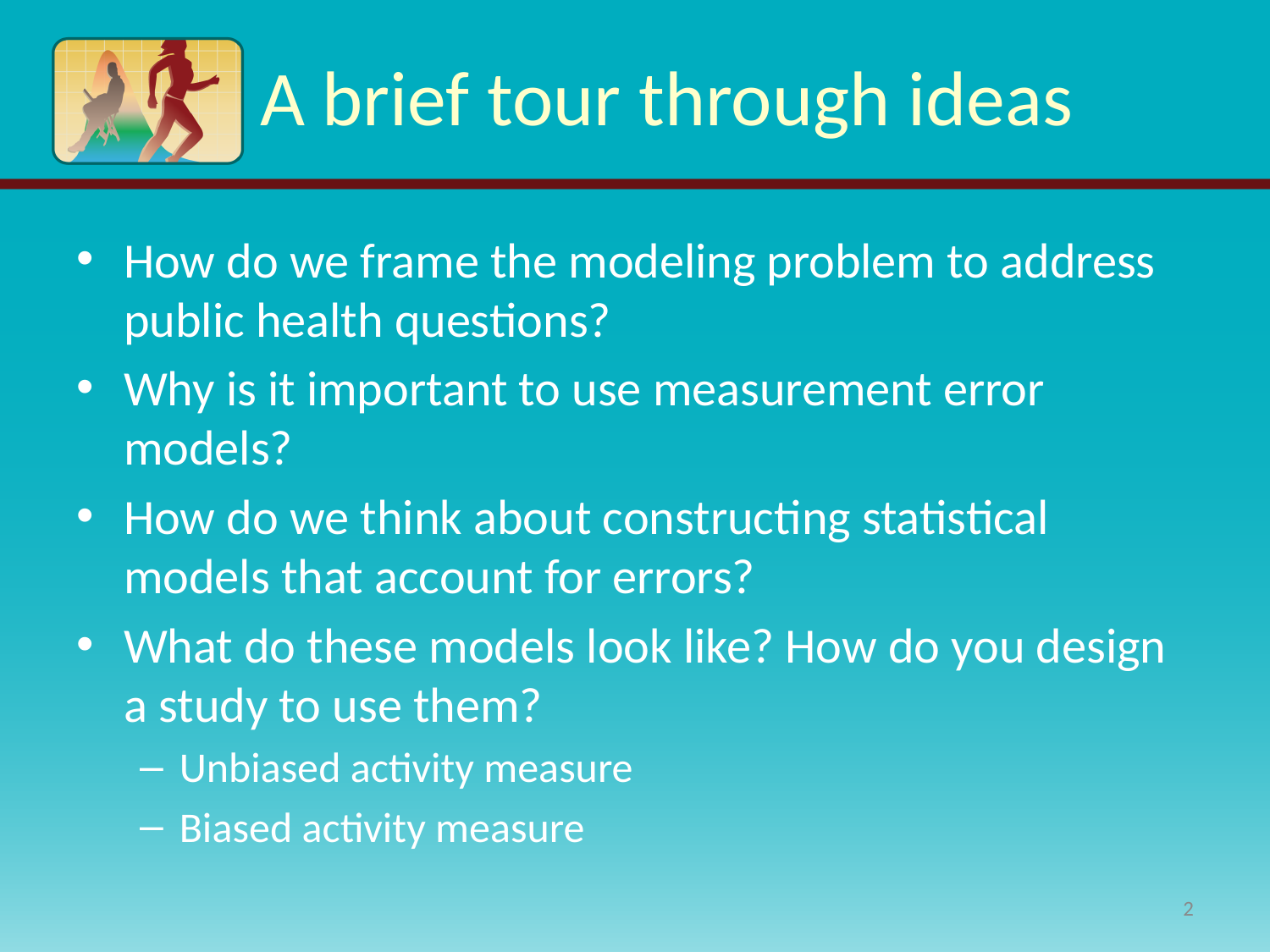

# A brief tour through ideas
How do we frame the modeling problem to address public health questions?
Why is it important to use measurement error models?
How do we think about constructing statistical models that account for errors?
What do these models look like? How do you design a study to use them?
Unbiased activity measure
Biased activity measure
2